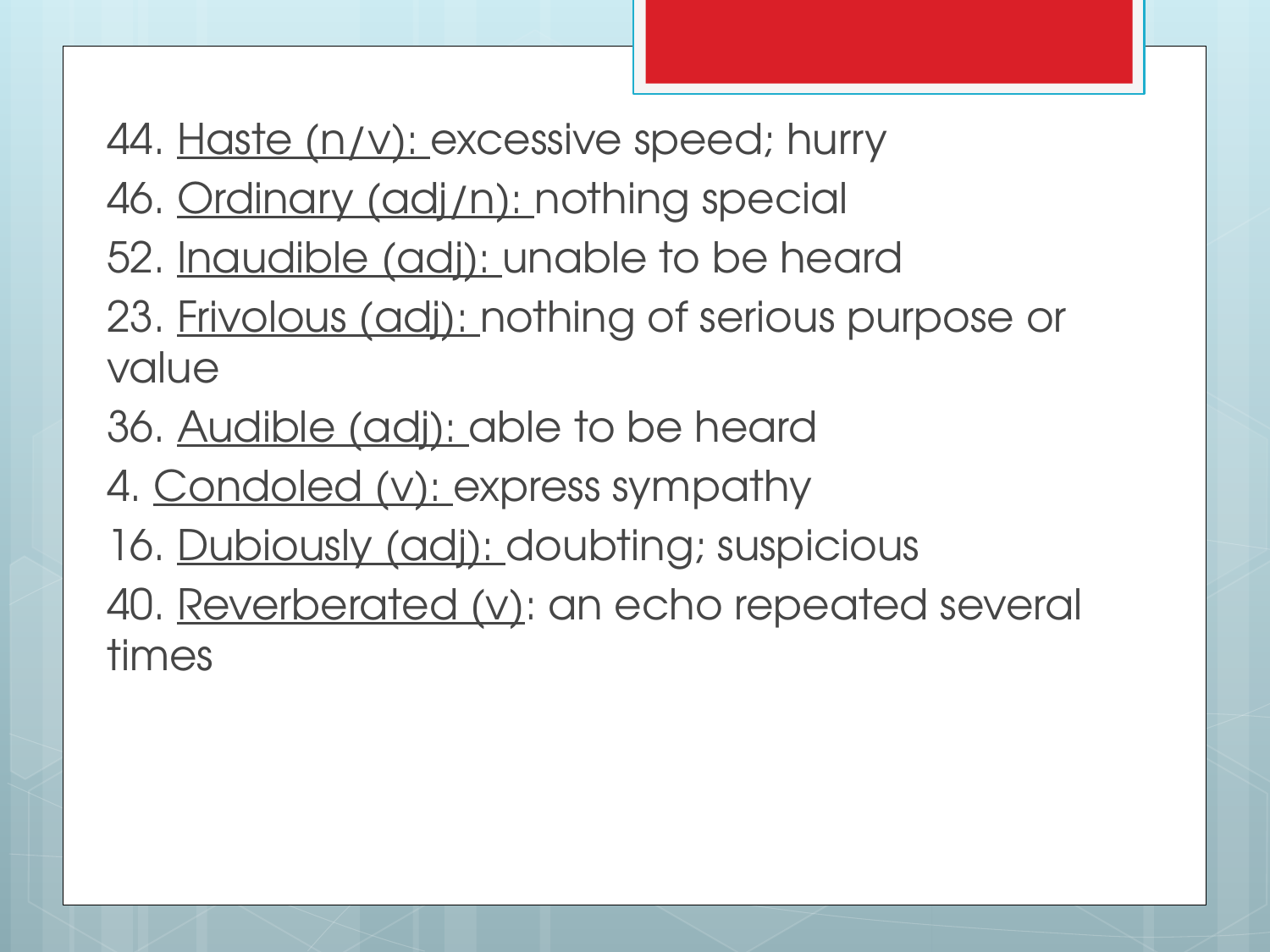

44. Haste (n/v): excessive speed; hurry
46. Ordinary (adj/n): nothing special
52. Inaudible (adj): unable to be heard
23. Frivolous (adj): nothing of serious purpose or value
36. Audible (adj): able to be heard
4. Condoled (v): express sympathy
16. Dubiously (adj): doubting; suspicious
40. Reverberated (v): an echo repeated several times